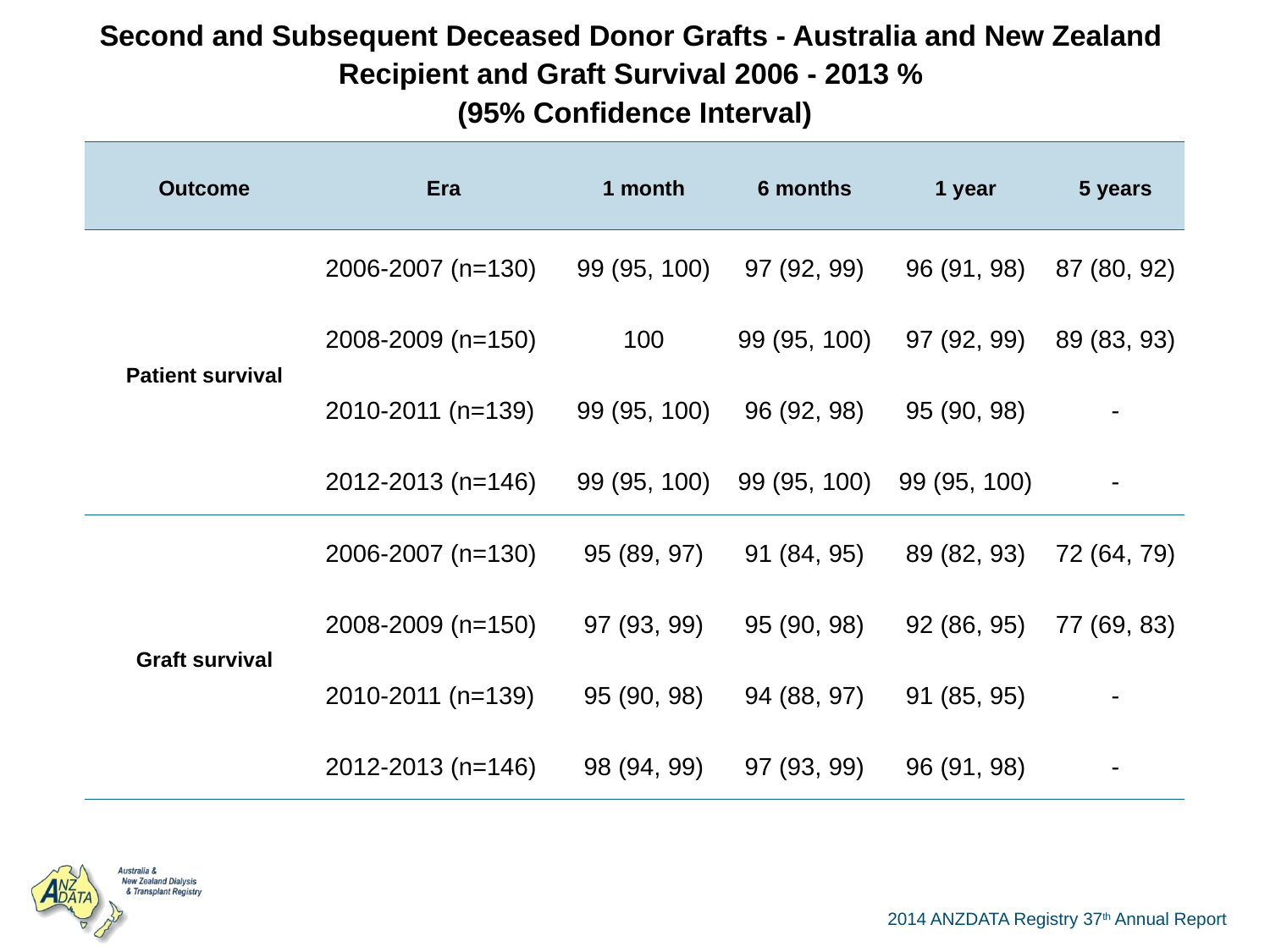

| Second and Subsequent Deceased Donor Grafts - Australia and New Zealand Recipient and Graft Survival 2006 - 2013 % (95% Confidence Interval) |  |  |  |  |  |
| --- | --- | --- | --- | --- | --- |
| Outcome | Era | 1 month | 6 months | 1 year | 5 years |
| Patient survival | 2006-2007 (n=130) | 99 (95, 100) | 97 (92, 99) | 96 (91, 98) | 87 (80, 92) |
|  | 2008-2009 (n=150) | 100 | 99 (95, 100) | 97 (92, 99) | 89 (83, 93) |
|  | 2010-2011 (n=139) | 99 (95, 100) | 96 (92, 98) | 95 (90, 98) | - |
|  | 2012-2013 (n=146) | 99 (95, 100) | 99 (95, 100) | 99 (95, 100) | - |
| Graft survival | 2006-2007 (n=130) | 95 (89, 97) | 91 (84, 95) | 89 (82, 93) | 72 (64, 79) |
|  | 2008-2009 (n=150) | 97 (93, 99) | 95 (90, 98) | 92 (86, 95) | 77 (69, 83) |
|  | 2010-2011 (n=139) | 95 (90, 98) | 94 (88, 97) | 91 (85, 95) | - |
|  | 2012-2013 (n=146) | 98 (94, 99) | 97 (93, 99) | 96 (91, 98) | - |